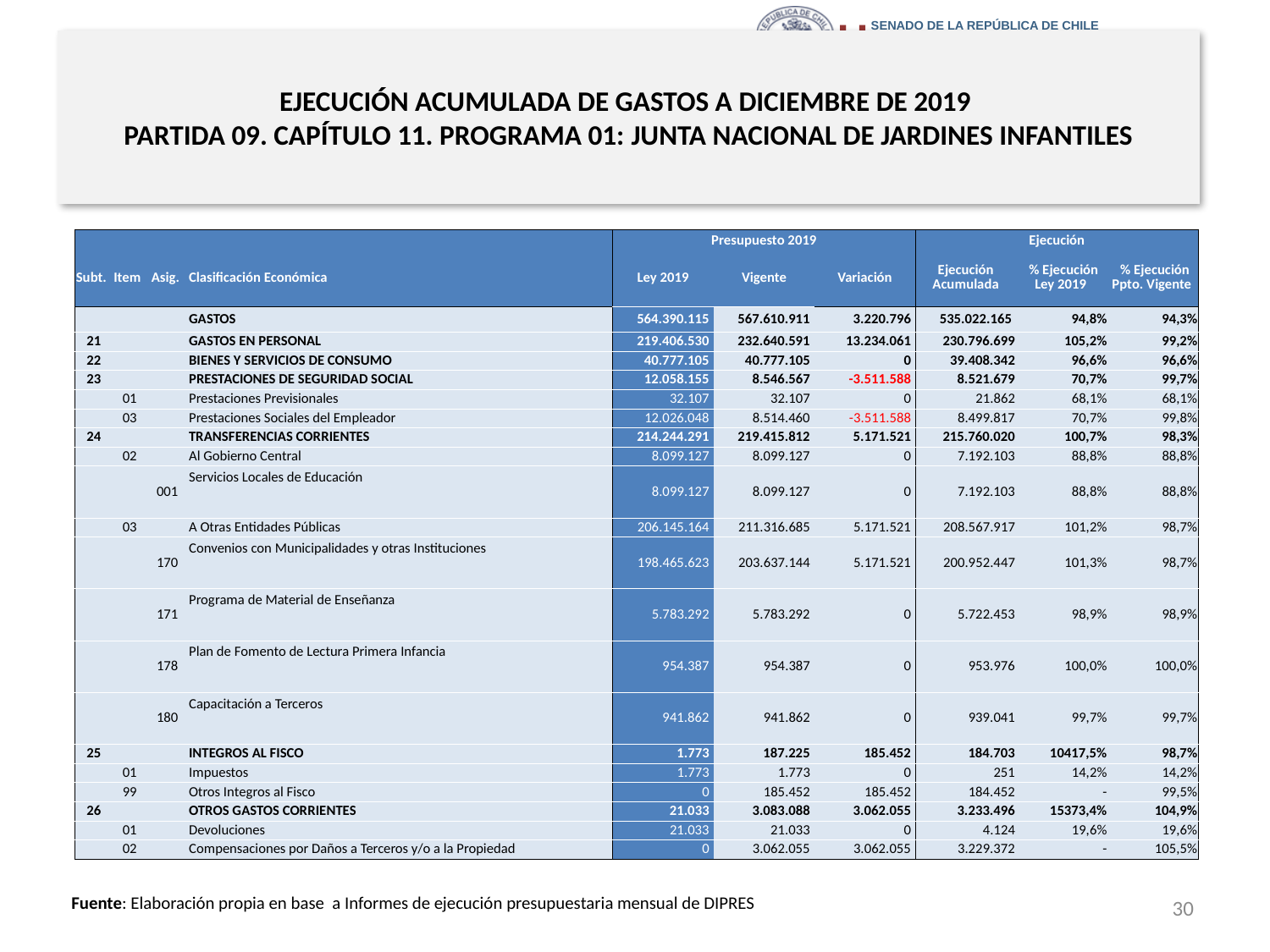

# EJECUCIÓN ACUMULADA DE GASTOS A DICIEMBRE DE 2019 PARTIDA 09. CAPÍTULO 11. PROGRAMA 01: JUNTA NACIONAL DE JARDINES INFANTILES
en miles de pesos 2019                                                                                                                     … 1 de 2
|  |  |  |  | Presupuesto 2019 |  |  | Ejecución |  |  |
| --- | --- | --- | --- | --- | --- | --- | --- | --- | --- |
| Subt. | Item | Asig. | Clasificación Económica | Ley 2019 | Vigente | Variación | Ejecución Acumulada | % Ejecución Ley 2019 | % Ejecución Ppto. Vigente |
|  |  |  | GASTOS | 564.390.115 | 567.610.911 | 3.220.796 | 535.022.165 | 94,8% | 94,3% |
| 21 |  |  | GASTOS EN PERSONAL | 219.406.530 | 232.640.591 | 13.234.061 | 230.796.699 | 105,2% | 99,2% |
| 22 |  |  | BIENES Y SERVICIOS DE CONSUMO | 40.777.105 | 40.777.105 | 0 | 39.408.342 | 96,6% | 96,6% |
| 23 |  |  | PRESTACIONES DE SEGURIDAD SOCIAL | 12.058.155 | 8.546.567 | -3.511.588 | 8.521.679 | 70,7% | 99,7% |
|  | 01 |  | Prestaciones Previsionales | 32.107 | 32.107 | 0 | 21.862 | 68,1% | 68,1% |
|  | 03 |  | Prestaciones Sociales del Empleador | 12.026.048 | 8.514.460 | -3.511.588 | 8.499.817 | 70,7% | 99,8% |
| 24 |  |  | TRANSFERENCIAS CORRIENTES | 214.244.291 | 219.415.812 | 5.171.521 | 215.760.020 | 100,7% | 98,3% |
|  | 02 |  | Al Gobierno Central | 8.099.127 | 8.099.127 | 0 | 7.192.103 | 88,8% | 88,8% |
|  |  | 001 | Servicios Locales de Educación | 8.099.127 | 8.099.127 | 0 | 7.192.103 | 88,8% | 88,8% |
|  | 03 |  | A Otras Entidades Públicas | 206.145.164 | 211.316.685 | 5.171.521 | 208.567.917 | 101,2% | 98,7% |
|  |  | 170 | Convenios con Municipalidades y otras Instituciones | 198.465.623 | 203.637.144 | 5.171.521 | 200.952.447 | 101,3% | 98,7% |
|  |  | 171 | Programa de Material de Enseñanza | 5.783.292 | 5.783.292 | 0 | 5.722.453 | 98,9% | 98,9% |
|  |  | 178 | Plan de Fomento de Lectura Primera Infancia | 954.387 | 954.387 | 0 | 953.976 | 100,0% | 100,0% |
|  |  | 180 | Capacitación a Terceros | 941.862 | 941.862 | 0 | 939.041 | 99,7% | 99,7% |
| 25 |  |  | INTEGROS AL FISCO | 1.773 | 187.225 | 185.452 | 184.703 | 10417,5% | 98,7% |
|  | 01 |  | Impuestos | 1.773 | 1.773 | 0 | 251 | 14,2% | 14,2% |
|  | 99 |  | Otros Integros al Fisco | 0 | 185.452 | 185.452 | 184.452 | - | 99,5% |
| 26 |  |  | OTROS GASTOS CORRIENTES | 21.033 | 3.083.088 | 3.062.055 | 3.233.496 | 15373,4% | 104,9% |
|  | 01 |  | Devoluciones | 21.033 | 21.033 | 0 | 4.124 | 19,6% | 19,6% |
|  | 02 |  | Compensaciones por Daños a Terceros y/o a la Propiedad | 0 | 3.062.055 | 3.062.055 | 3.229.372 | - | 105,5% |
30